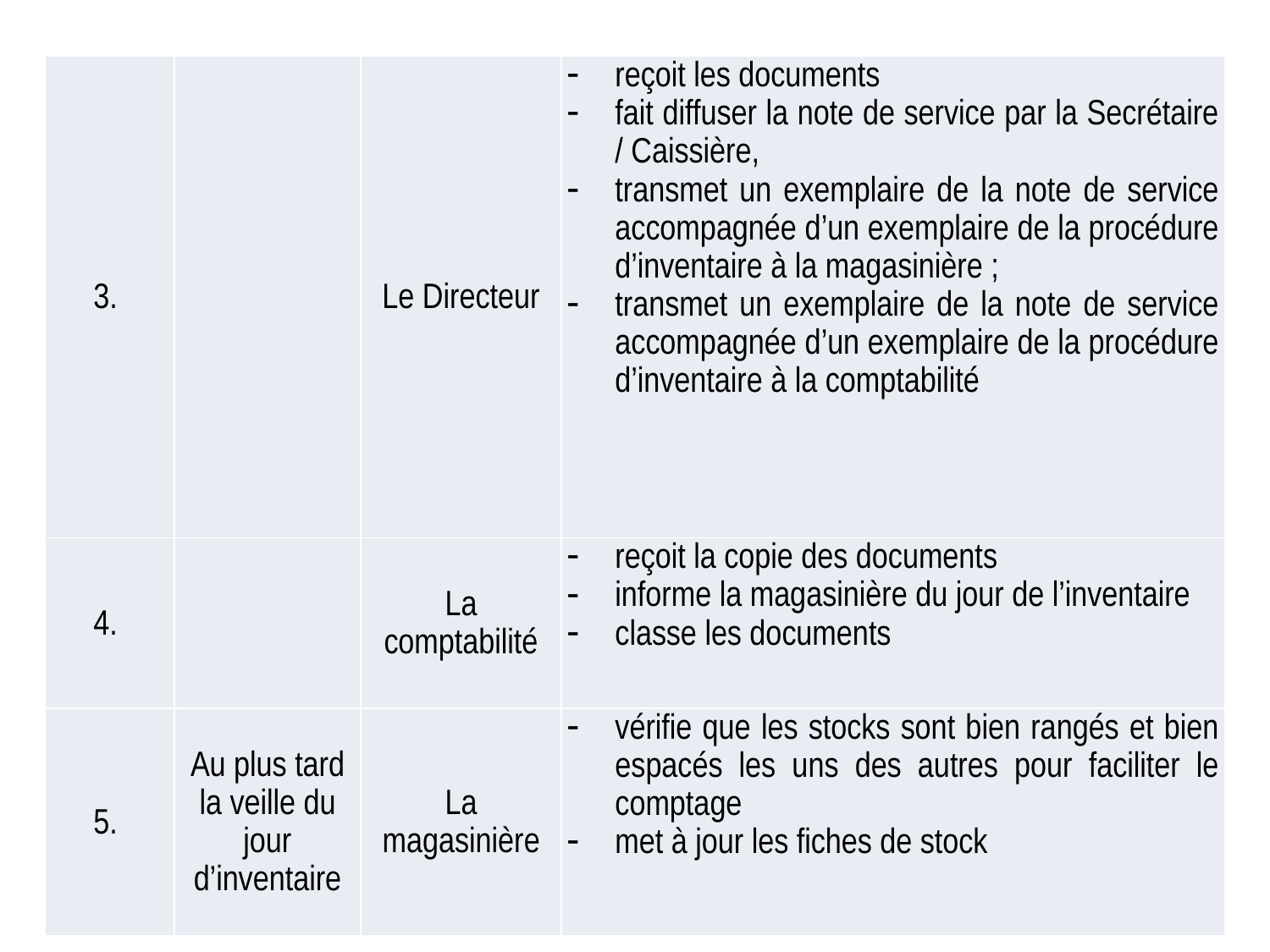

| 3. |  | Le Directeur | reçoit les documents fait diffuser la note de service par la Secrétaire / Caissière, transmet un exemplaire de la note de service accompagnée d’un exemplaire de la procédure d’inventaire à la magasinière ; transmet un exemplaire de la note de service accompagnée d’un exemplaire de la procédure d’inventaire à la comptabilité |
| --- | --- | --- | --- |
| 4. |  | La comptabilité | reçoit la copie des documents informe la magasinière du jour de l’inventaire classe les documents |
| 5. | Au plus tard la veille du jour d’inventaire | La magasinière | vérifie que les stocks sont bien rangés et bien espacés les uns des autres pour faciliter le comptage met à jour les fiches de stock |